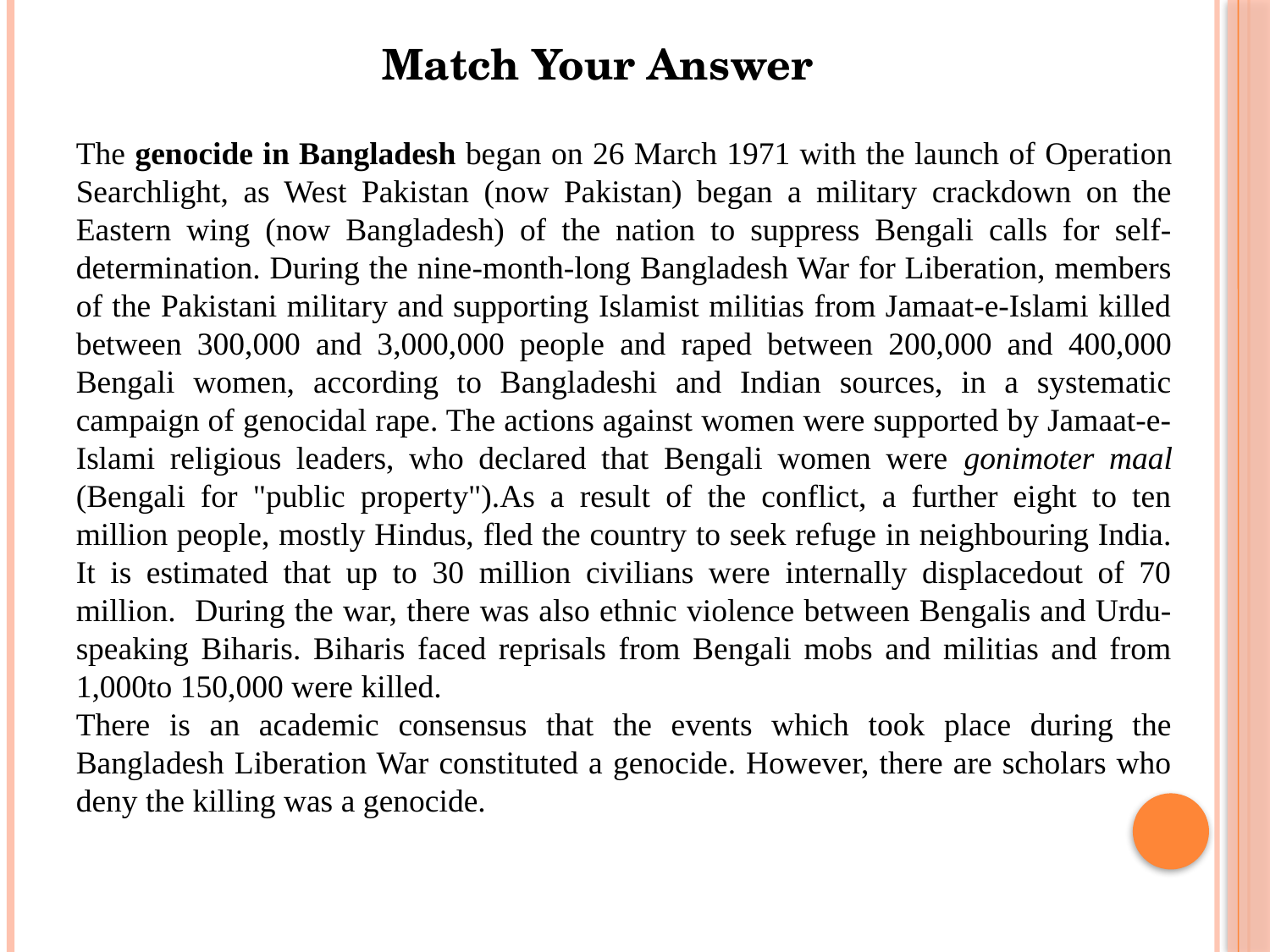

Match Your Answer
The genocide in Bangladesh began on 26 March 1971 with the launch of Operation Searchlight, as West Pakistan (now Pakistan) began a military crackdown on the Eastern wing (now Bangladesh) of the nation to suppress Bengali calls for self-determination. During the nine-month-long Bangladesh War for Liberation, members of the Pakistani military and supporting Islamist militias from Jamaat-e-Islami killed between 300,000 and 3,000,000 people and raped between 200,000 and 400,000 Bengali women, according to Bangladeshi and Indian sources, in a systematic campaign of genocidal rape. The actions against women were supported by Jamaat-e-Islami religious leaders, who declared that Bengali women were gonimoter maal (Bengali for "public property").As a result of the conflict, a further eight to ten million people, mostly Hindus, fled the country to seek refuge in neighbouring India. It is estimated that up to 30 million civilians were internally displacedout of 70 million.  During the war, there was also ethnic violence between Bengalis and Urdu-speaking Biharis. Biharis faced reprisals from Bengali mobs and militias and from 1,000to 150,000 were killed.
There is an academic consensus that the events which took place during the Bangladesh Liberation War constituted a genocide. However, there are scholars who deny the killing was a genocide.